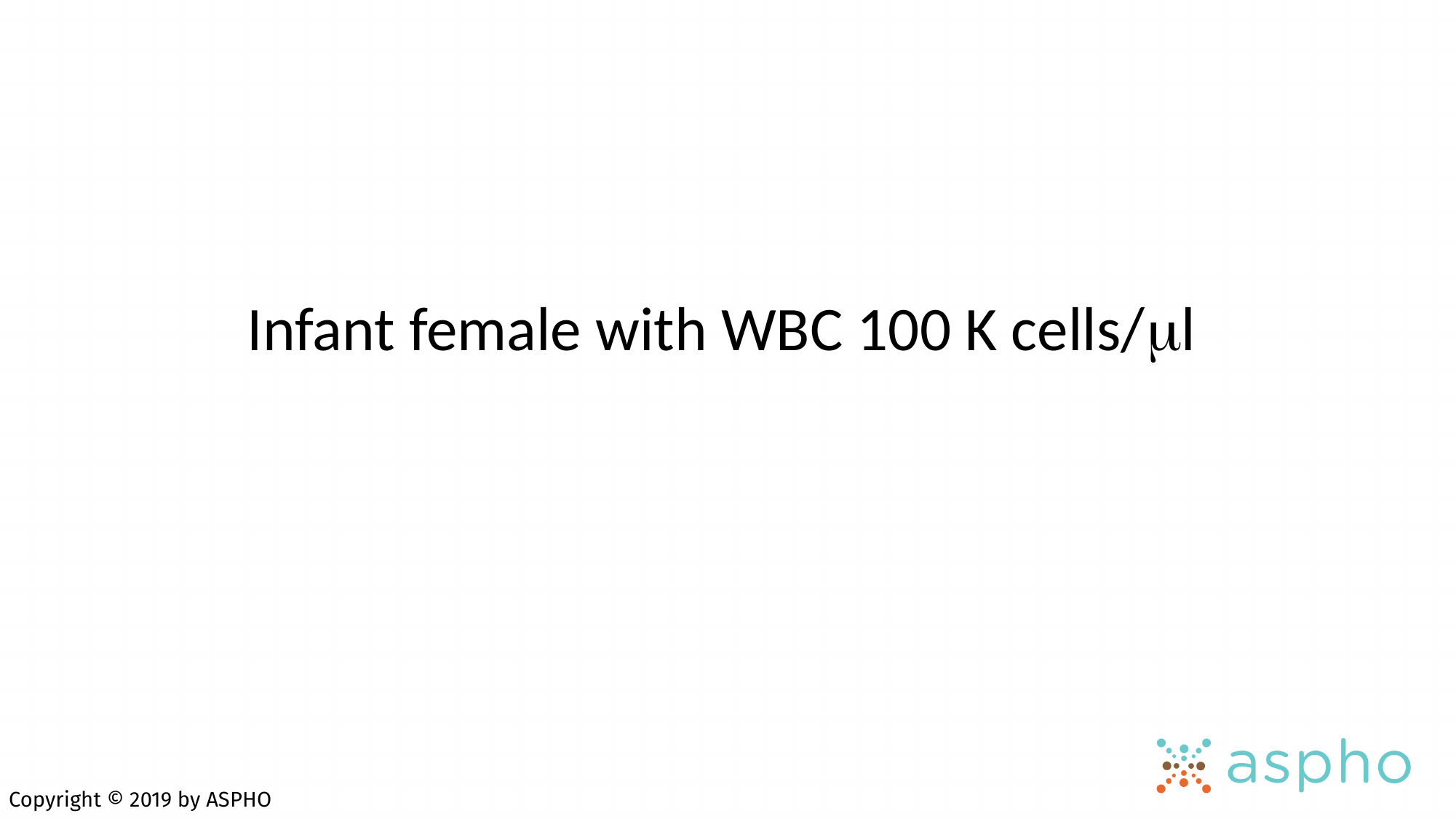

# Infant female with WBC 100 K cells/μl
Copyright © 2019 by ASPHO